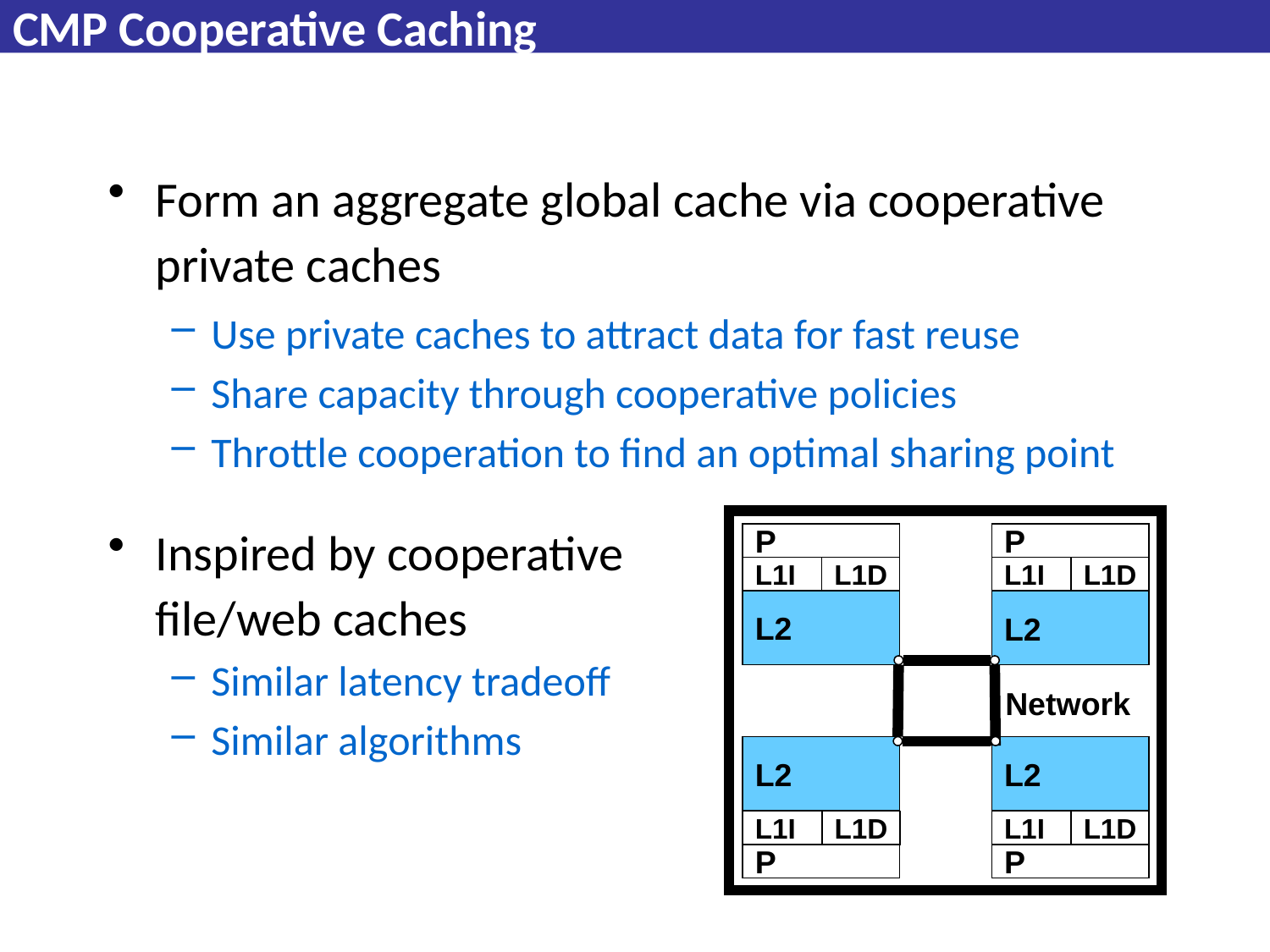

# CMP Cooperative Caching
Form an aggregate global cache via cooperative private caches
Use private caches to attract data for fast reuse
Share capacity through cooperative policies
Throttle cooperation to find an optimal sharing point

Inspired by cooperative
file/web caches
Similar latency tradeoff
Similar algorithms

P
P
L1I
L1D
L1I
L1D
L2
L2

Network
L2

L2
L1I
L1D
L1I
L1D
P
P